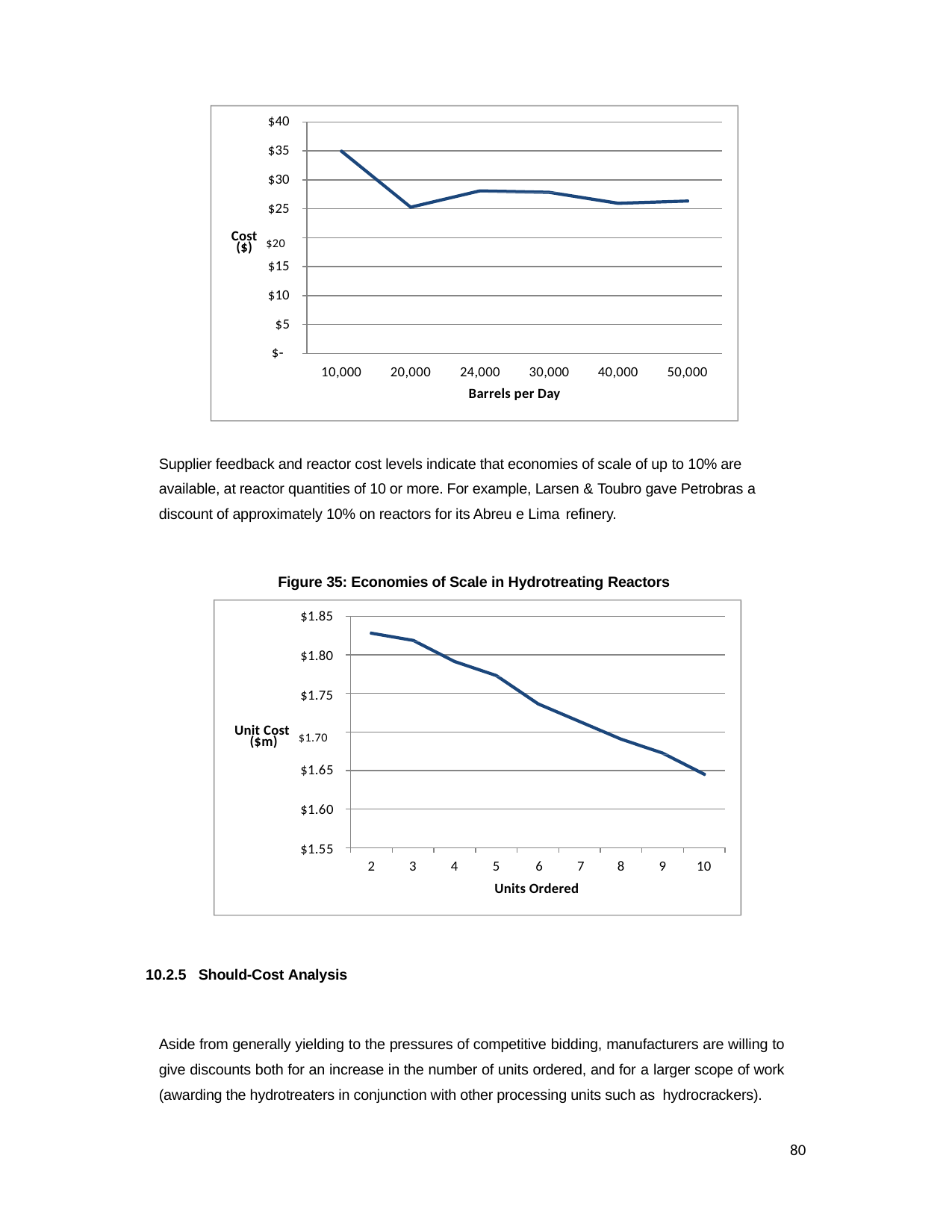

$40
$35
$30
$25

Cost  $20
($)

$15
$10
$5
$‐

10,000
20,000
24,000	30,000
Barrels per Day
40,000
50,000
Supplier feedback and reactor cost levels indicate that economies of scale of up to 10% are  available, at reactor quantities of 10 or more. For example, Larsen & Toubro gave Petrobras a  discount of approximately 10% on reactors for its Abreu e Lima refinery.
Figure 35: Economies of Scale in Hydrotreating Reactors

$1.85

$1.80

$1.75

Unit Cost  $1.70
($m)

$1.65

$1.60

$1.55

2
3
4
5	6	7
Units Ordered
8
9
10
10.2.5   Should-Cost Analysis

Aside from generally yielding to the pressures of competitive bidding, manufacturers are willing to  give discounts both for an increase in the number of units ordered, and for a larger scope of work  (awarding the hydrotreaters in conjunction with other processing units such as hydrocrackers).
80